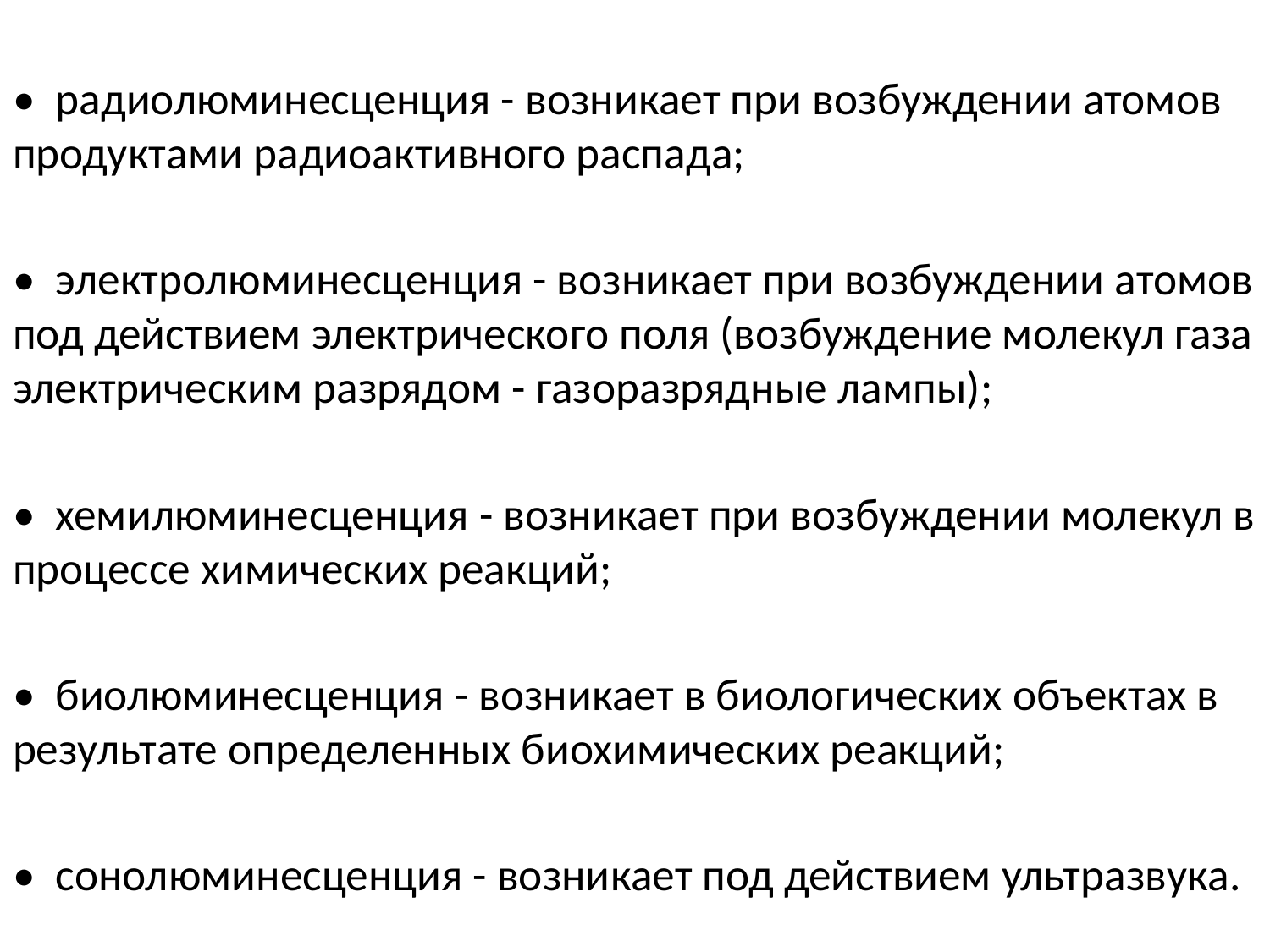

•  радиолюминесценция - возникает при возбуждении атомов продуктами радиоактивного распада;

•  электролюминесценция - возникает при возбуждении атомов под действием электрического поля (возбуждение молекул газа электрическим разрядом - газоразрядные лампы);

•  хемилюминесценция - возникает при возбуждении молекул в процессе химических реакций;

•  биолюминесценция - возникает в биологических объектах в результате определенных биохимических реакций;

•  сонолюминесценция - возникает под действием ультразвука.